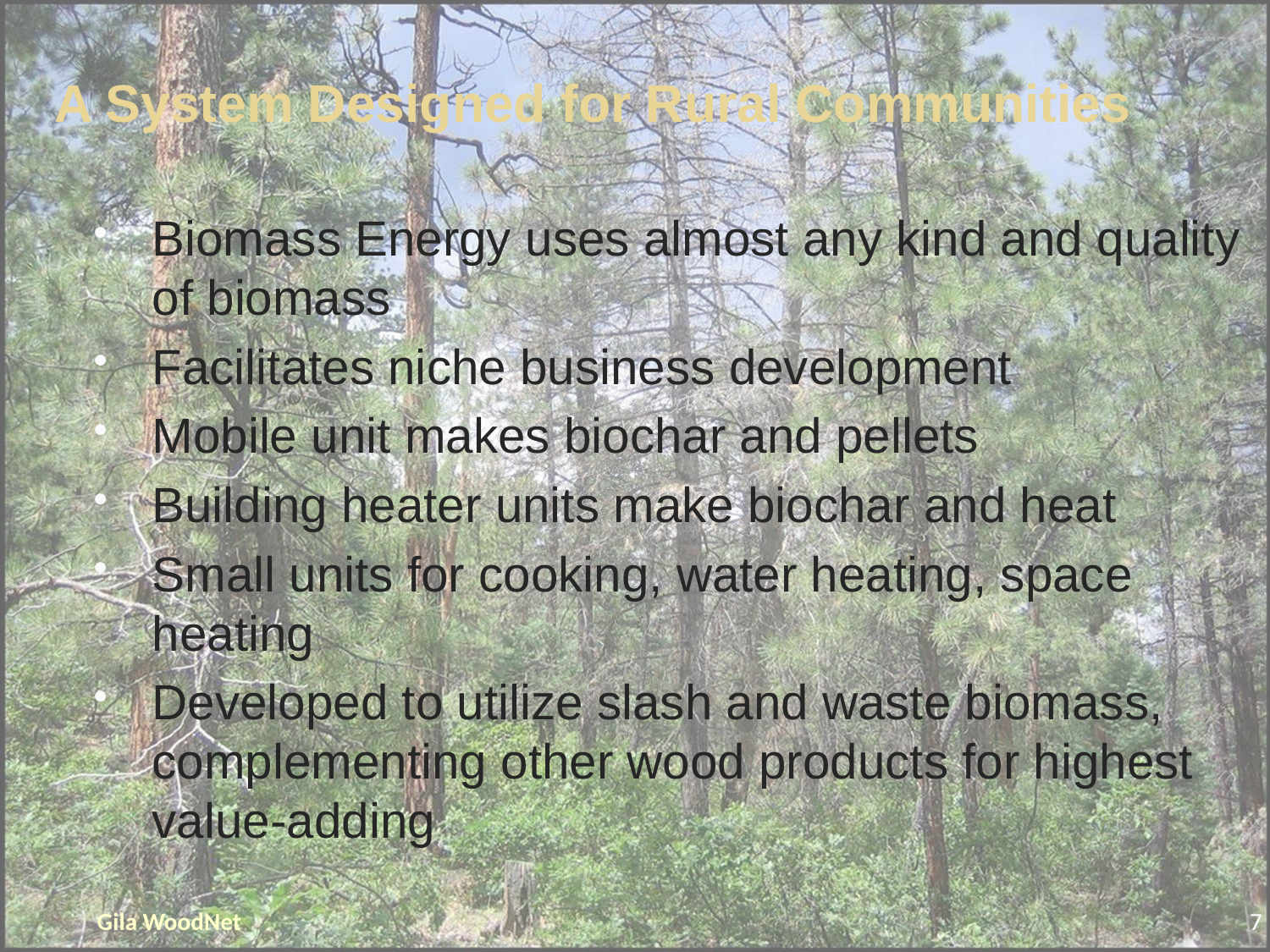

A System Designed for Rural Communities
Biomass Energy uses almost any kind and quality of biomass
Facilitates niche business development
Mobile unit makes biochar and pellets
Building heater units make biochar and heat
Small units for cooking, water heating, space heating
Developed to utilize slash and waste biomass, complementing other wood products for highest value-adding
Gila WoodNet
7